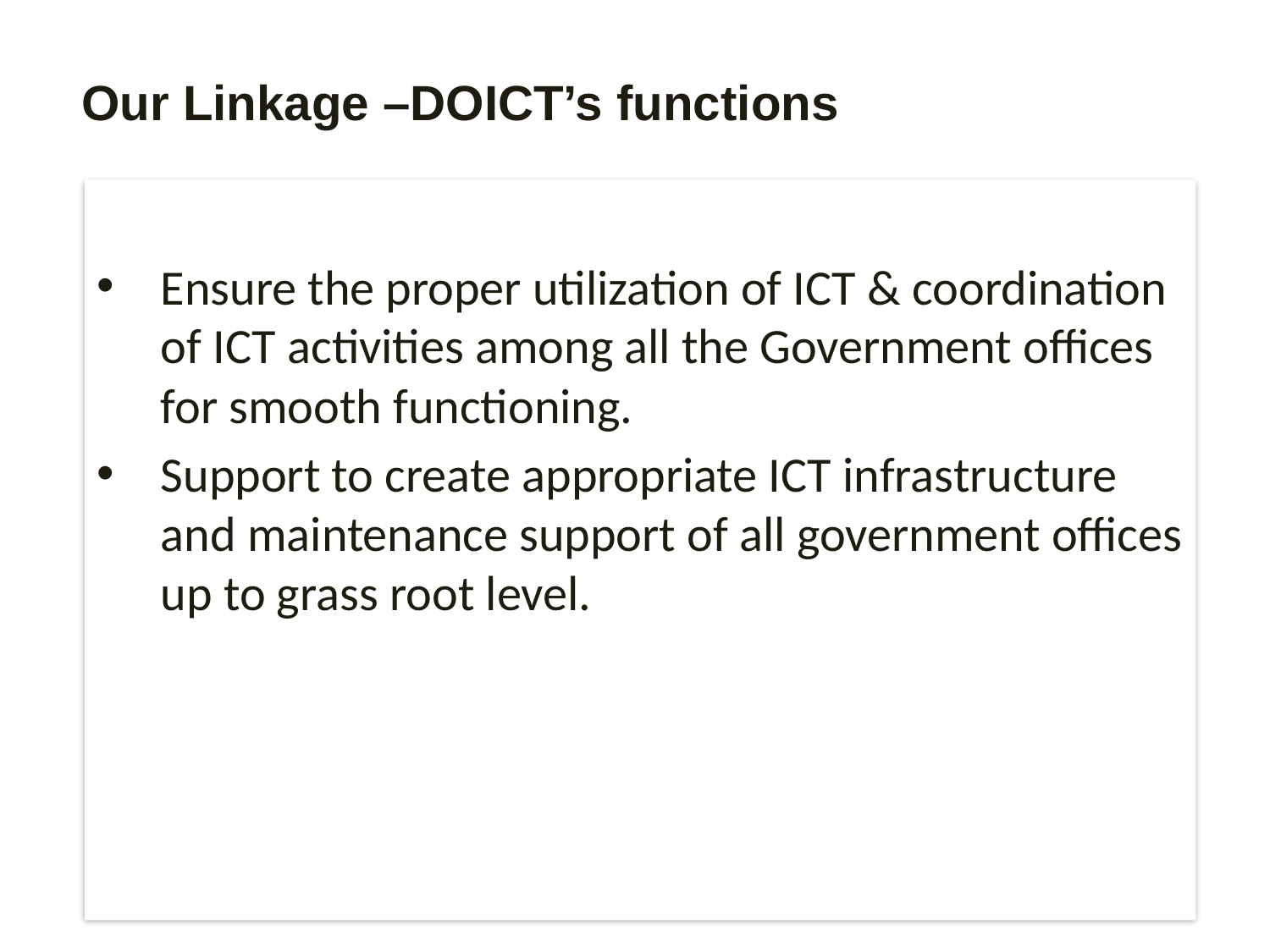

Our Linkage –DOICT’s functions

Ensure the proper utilization of ICT & coordination of ICT activities among all the Government offices for smooth functioning.
Support to create appropriate ICT infrastructure and maintenance support of all government offices up to grass root level.